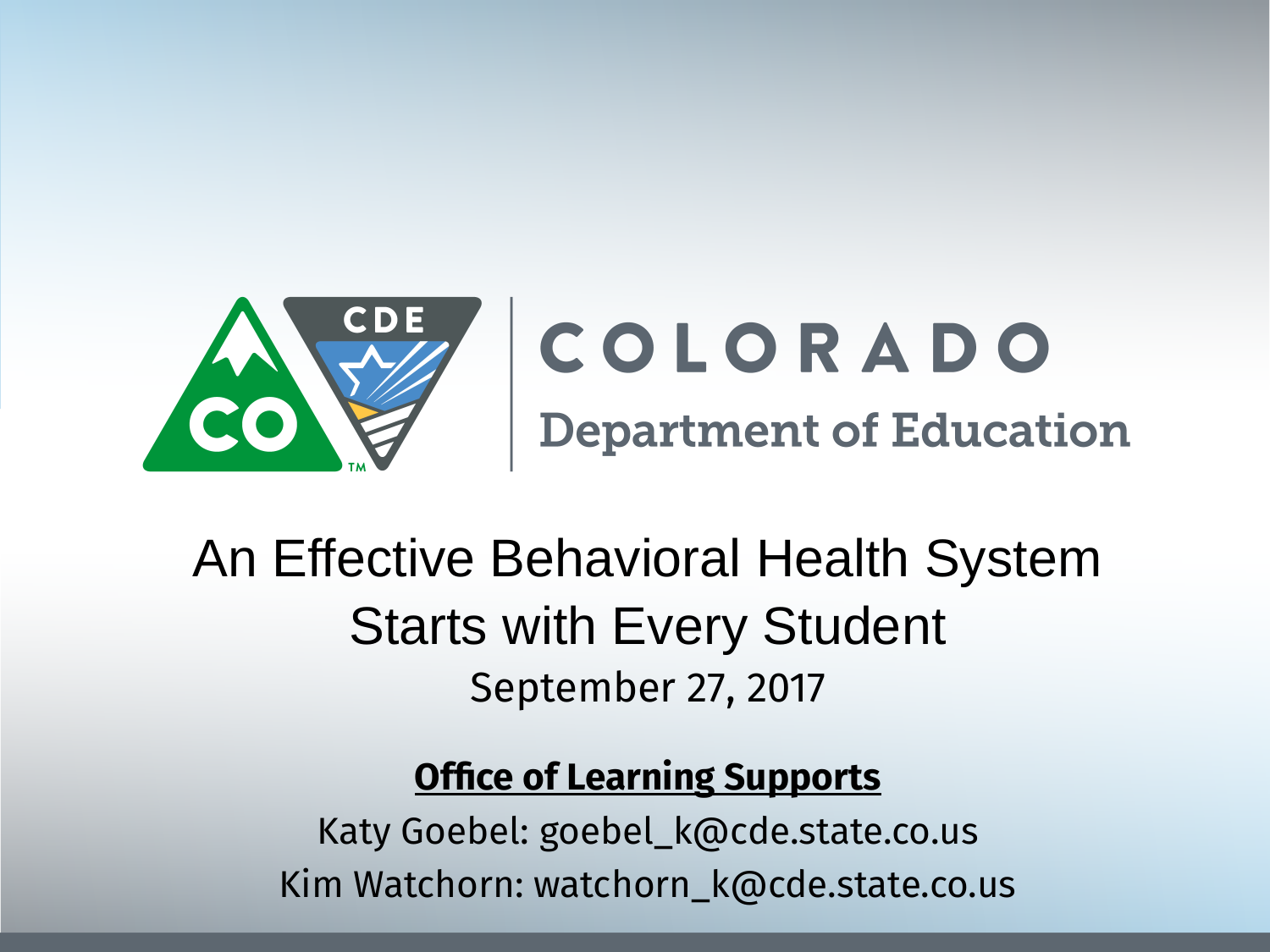

An Effective Behavioral Health System
Starts with Every Student
September 27, 2017

Office of Learning Supports
Katy Goebel: goebel_k@cde.state.co.us
Kim Watchorn: watchorn_k@cde.state.co.us